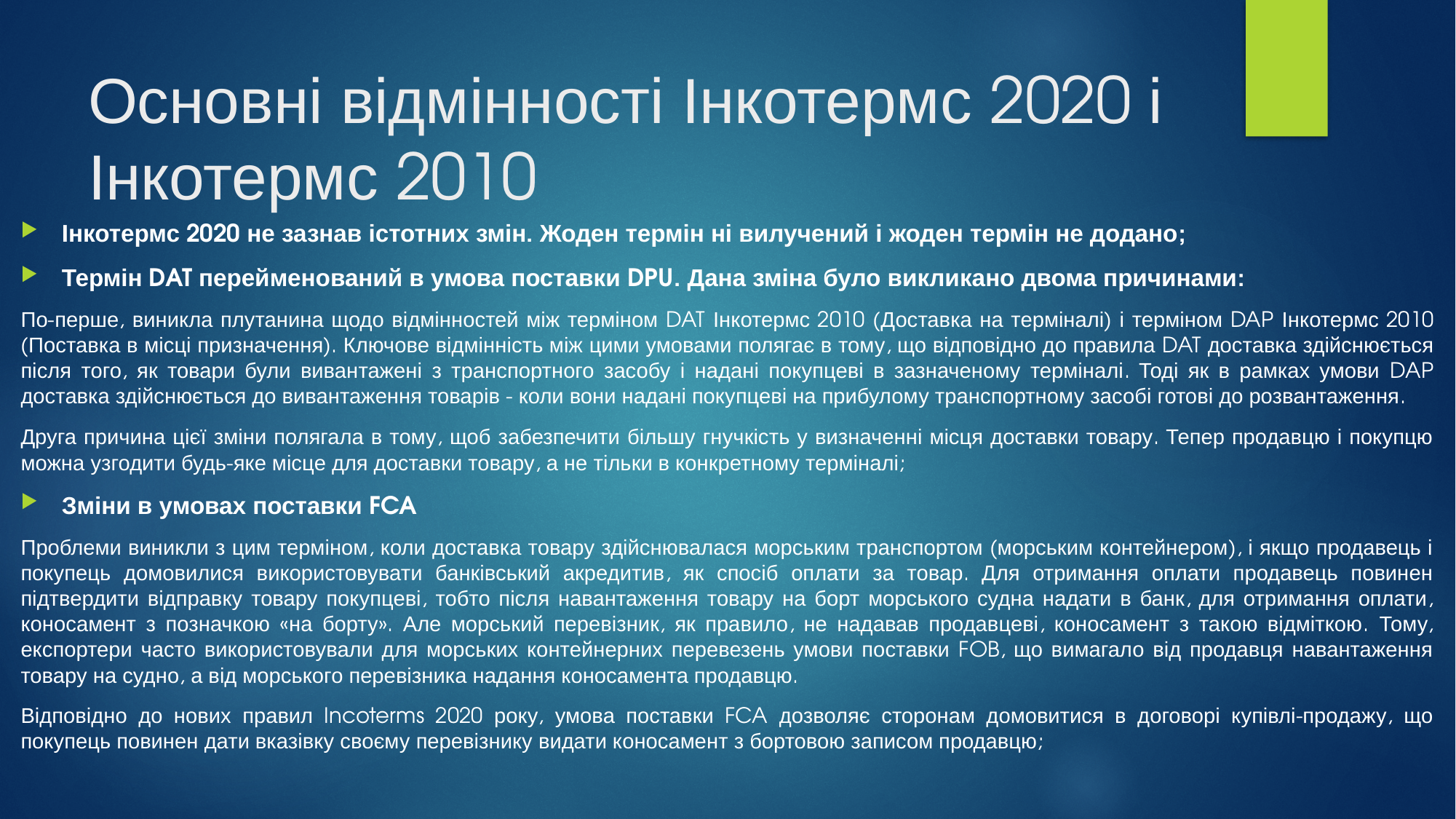

# Основні відмінності Інкотермс 2020 і Інкотермс 2010
Інкотермс 2020 не зазнав істотних змін. Жоден термін ні вилучений і жоден термін не додано;
Термін DAT перейменований в умова поставки DPU. Дана зміна було викликано двома причинами:
По-перше, виникла плутанина щодо відмінностей між терміном DAT Інкотермс 2010 (Доставка на терміналі) і терміном DAP Інкотермс 2010 (Поставка в місці призначення). Ключове відмінність між цими умовами полягає в тому, що відповідно до правила DAT доставка здійснюється після того, як товари були вивантажені з транспортного засобу і надані покупцеві в зазначеному терміналі. Тоді як в рамках умови DAP доставка здійснюється до вивантаження товарів - коли вони надані покупцеві на прибулому транспортному засобі готові до розвантаження.
Друга причина цієї зміни полягала в тому, щоб забезпечити більшу гнучкість у визначенні місця доставки товару. Тепер продавцю і покупцю можна узгодити будь-яке місце для доставки товару, а не тільки в конкретному терміналі;
Зміни в умовах поставки FCA
Проблеми виникли з цим терміном, коли доставка товару здійснювалася морським транспортом (морським контейнером), і якщо продавець і покупець домовилися використовувати банківський акредитив, як спосіб оплати за товар. Для отримання оплати продавець повинен підтвердити відправку товару покупцеві, тобто після навантаження товару на борт морського судна надати в банк, для отримання оплати, коносамент з позначкою «на борту». Але морський перевізник, як правило, не надавав продавцеві, коносамент з такою відміткою. Тому, експортери часто використовували для морських контейнерних перевезень умови поставки FOB, що вимагало від продавця навантаження товару на судно, а від морського перевізника надання коносамента продавцю.
Відповідно до нових правил Incoterms 2020 року, умова поставки FCA дозволяє сторонам домовитися в договорі купівлі-продажу, що покупець повинен дати вказівку своєму перевізнику видати коносамент з бортовою записом продавцю;